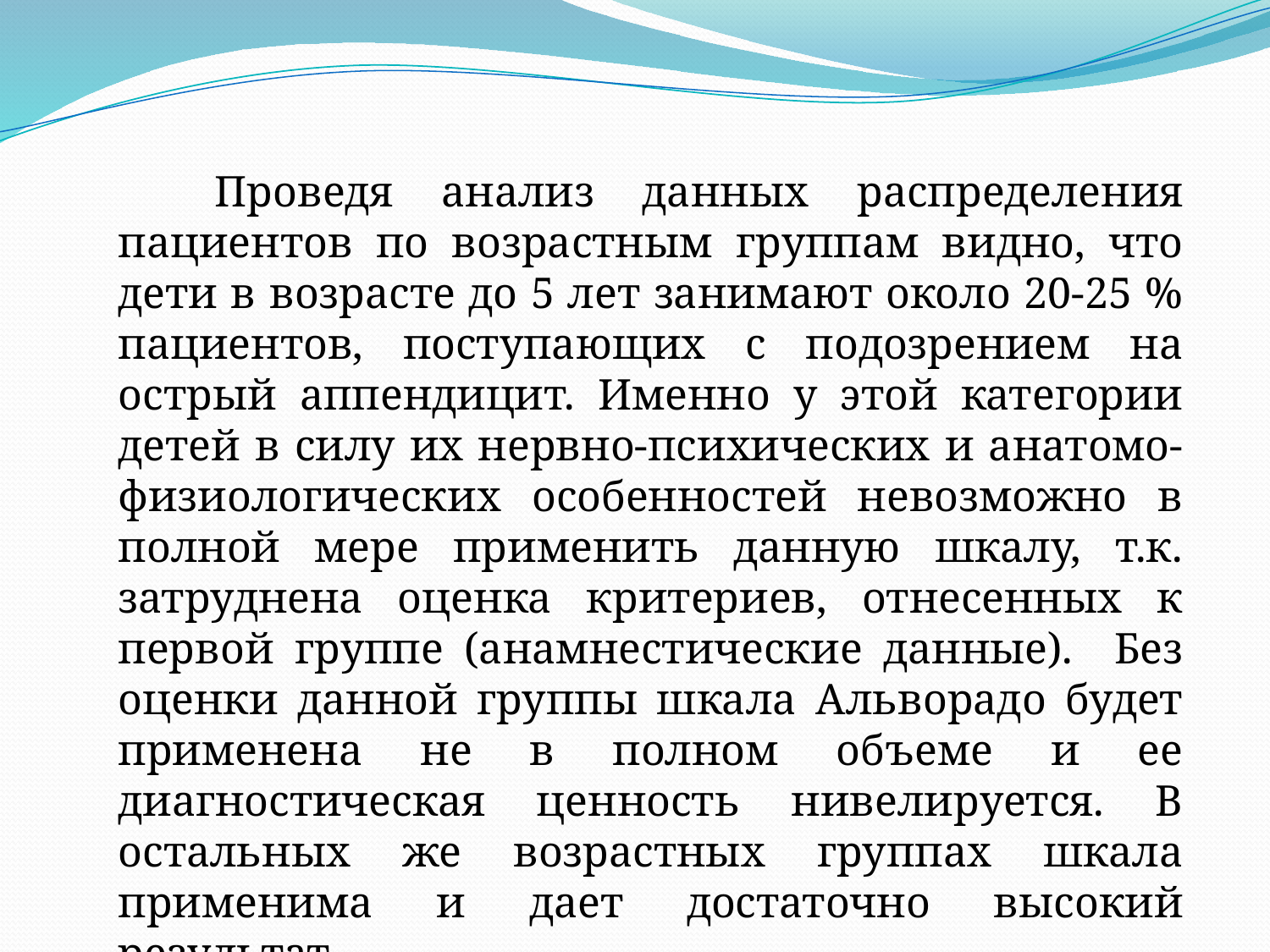

Проведя анализ данных распределения пациентов по возрастным группам видно, что дети в возрасте до 5 лет занимают около 20-25 % пациентов, поступающих с подозрением на острый аппендицит. Именно у этой категории детей в силу их нервно-психических и анатомо-физиологических особенностей невозможно в полной мере применить данную шкалу, т.к. затруднена оценка критериев, отнесенных к первой группе (анамнестические данные).  Без оценки данной группы шкала Альворадо будет применена не в полном объеме и ее диагностическая ценность нивелируется. В остальных же возрастных группах шкала применима и дает достаточно высокий результат.